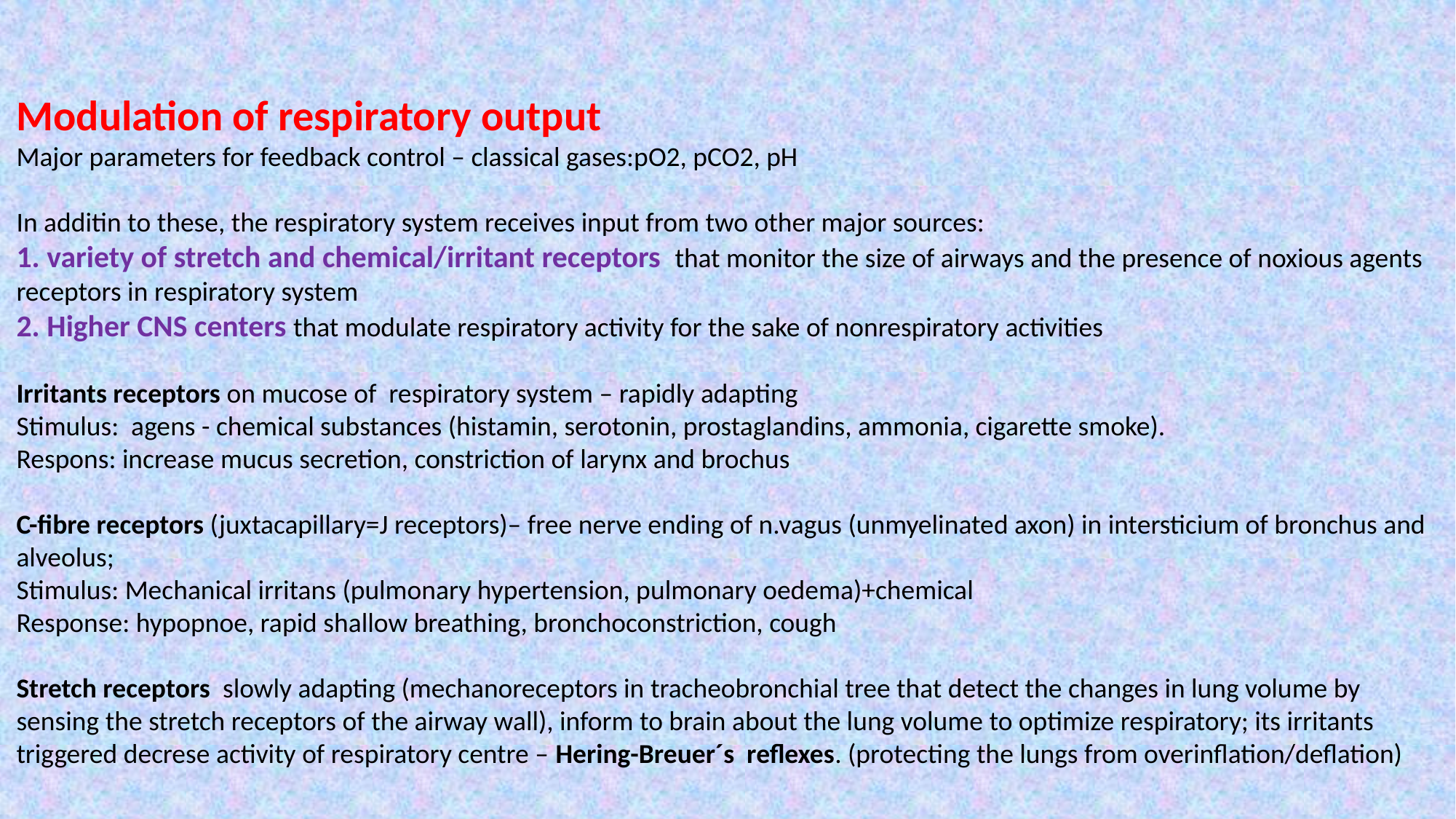

Modulation of respiratory output
Major parameters for feedback control – classical gases:pO2, pCO2, pH

In additin to these, the respiratory system receives input from two other major sources:
1. variety of stretch and chemical/irritant receptors  that monitor the size of airways and the presence of noxious agents receptors in respiratory system
2. Higher CNS centers that modulate respiratory activity for the sake of nonrespiratory activities

Irritants receptors on mucose of  respiratory system – rapidly adapting
Stimulus:  agens - chemical substances (histamin, serotonin, prostaglandins, ammonia, cigarette smoke).
Respons: increase mucus secretion, constriction of larynx and brochus

C-fibre receptors (juxtacapillary=J receptors)– free nerve ending of n.vagus (unmyelinated axon) in intersticium of bronchus and alveolus;
Stimulus: Mechanical irritans (pulmonary hypertension, pulmonary oedema)+chemical
Response: hypopnoe, rapid shallow breathing, bronchoconstriction, cough

Stretch receptors  slowly adapting (mechanoreceptors in tracheobronchial tree that detect the changes in lung volume by sensing the stretch receptors of the airway wall), inform to brain about the lung volume to optimize respiratory; its irritants triggered decrese activity of respiratory centre – Hering-Breuer´s  reflexes. (protecting the lungs from overinflation/deflation)